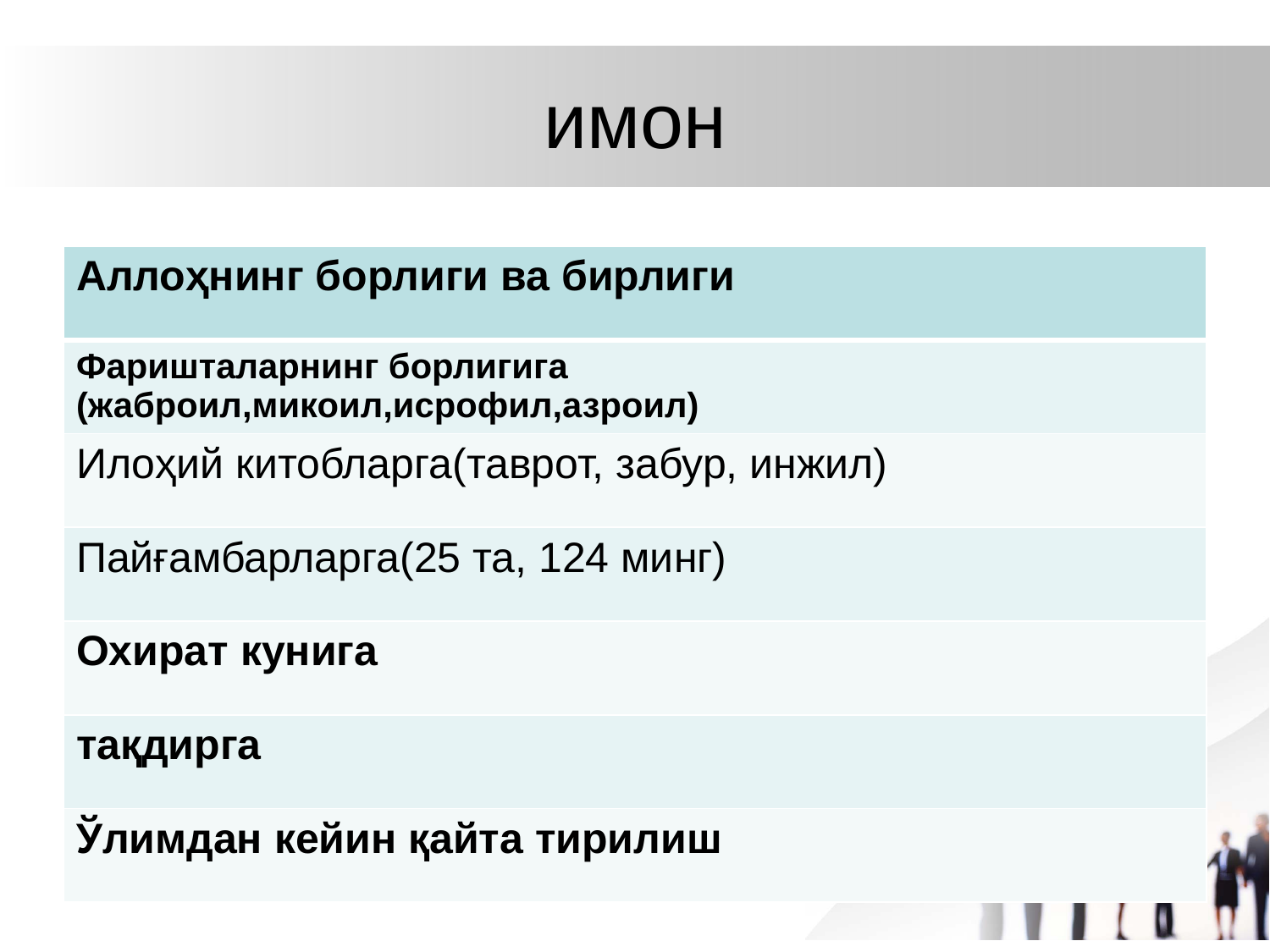

# имон
| Аллоҳнинг борлиги ва бирлиги |
| --- |
| Фаришталарнинг борлигига (жаброил,микоил,исрофил,азроил) |
| Илоҳий китобларга(таврот, забур, инжил) |
| Пайғамбарларга(25 та, 124 минг) |
| Охират кунига |
| тақдирга |
| Ўлимдан кейин қайта тирилиш |